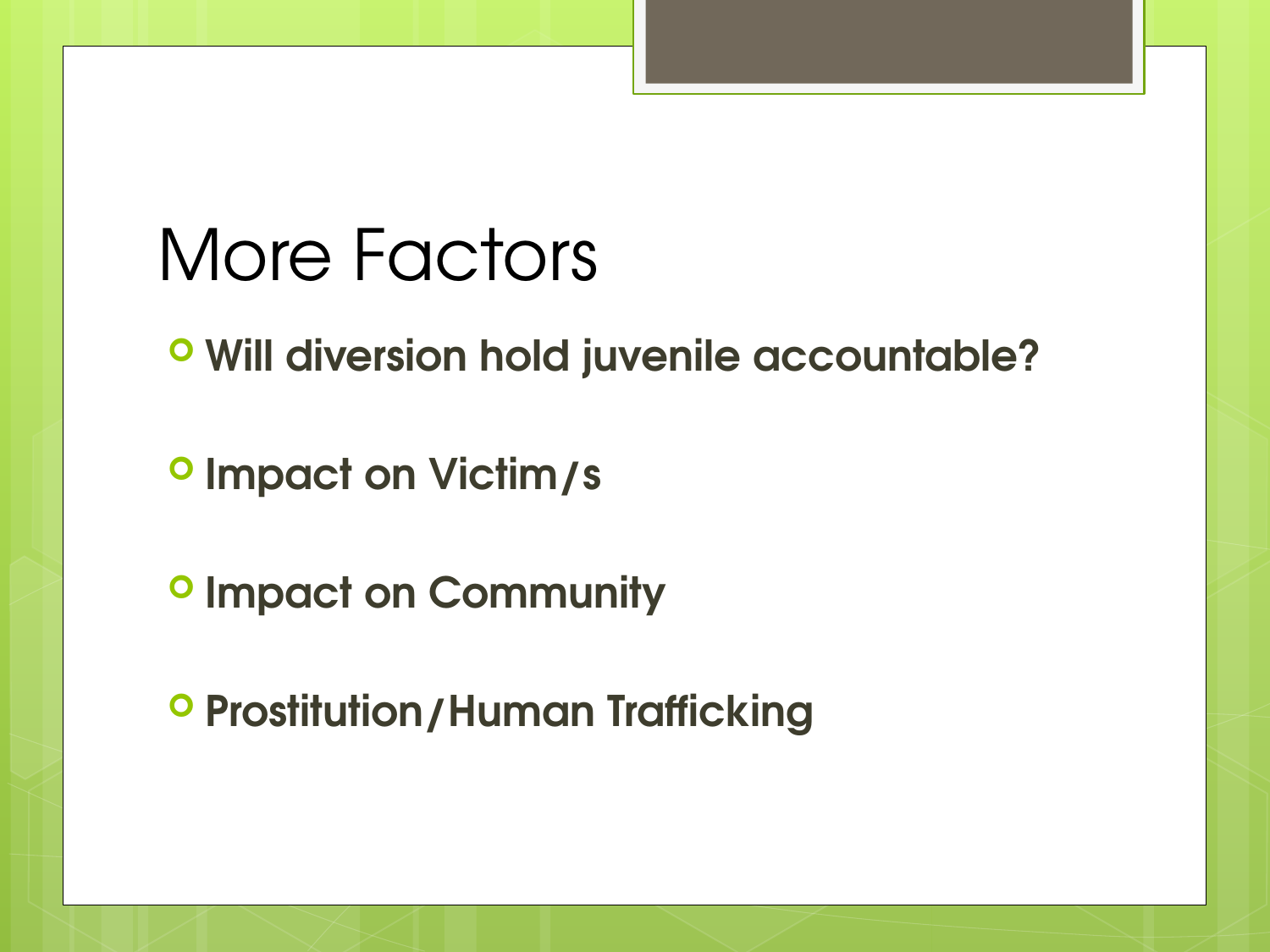

# More Factors
Will diversion hold juvenile accountable?

Impact on Victim/s

Impact on Community

Prostitution/Human Trafficking